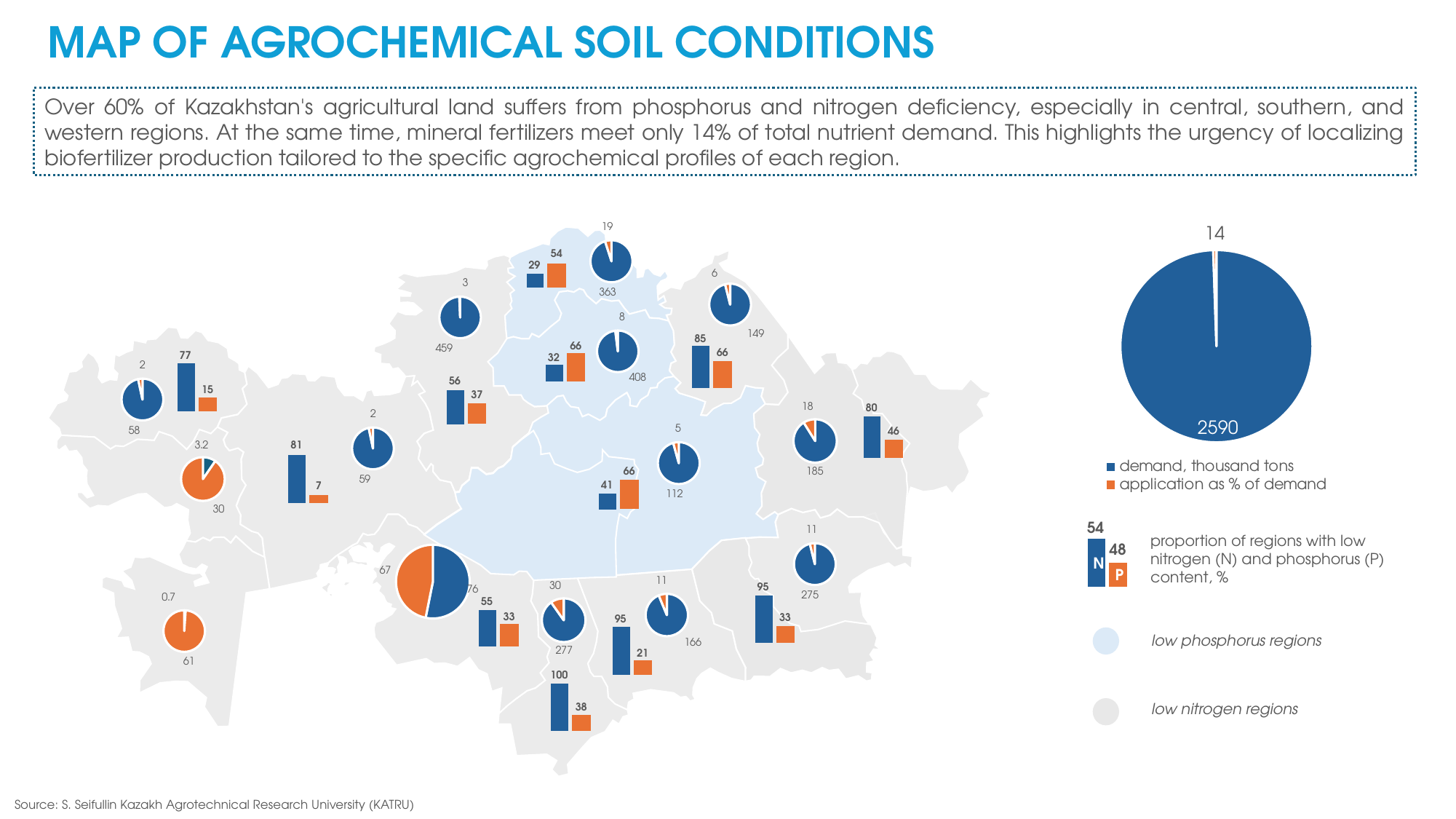

MAP OF AGROCHEMICAL SOIL CONDITIONS
Over 60% of Kazakhstan's agricultural land suffers from phosphorus and nitrogen deficiency, especially in central, southern, and western regions. At the same time, mineral fertilizers meet only 14% of total nutrient demand. This highlights the urgency of localizing biofertilizer production tailored to the specific agrochemical profiles of each region.

### Chart

| Category | Столбец1 |
|---|---|
| demand, thousand tons | 2590.0 |
| application as % of demand | 14.0 |

### Chart

| Category | Столбец1 |
|---|---|
| потребность, тыс. тонн | 363.0 |
| внесение от потребности, % | 19.0 |

54
29

### Chart

| Category | Столбец1 |
|---|---|
| потребность, тыс. тонн | 149.0 |
| внесение от потребности, % | 6.0 |

### Chart

| Category | Столбец1 |
|---|---|
| потребность, тыс. тонн | 459.0 |
| внесение от потребности, % | 3.0 |

### Chart

| Category | Столбец1 |
|---|---|
| потребность, тыс. тонн | 408.0 |
| внесение от потребности, % | 8.0 |
85
66
66
77
32

### Chart

| Category | Столбец1 |
|---|---|
| потребность, тыс. тонн | 58.0 |
| внесение от потребности, % | 2.0 |

56
15
37

80

### Chart

| Category | Столбец1 |
|---|---|
| потребность, тыс. тонн | 185.0 |
| внесение от потребности, % | 18.0 |

### Chart

| Category | Столбец1 |
|---|---|
| потребность, тыс. тонн | 59.0 |
| внесение от потребности, % | 2.0 |
46

### Chart

| Category | Столбец1 |
|---|---|
| потребность, тыс. тонн | 112.0 |
| внесение от потребности, % | 5.0 |
81

### Chart

| Category | Столбец1 |
|---|---|
| потребность, тыс. тонн | 3.2 |
| внесение от потребности, % | 30.0 |

66
41
7

54

### Chart

| Category | Столбец1 |
|---|---|
| потребность, тыс. тонн | 275.0 |
| внесение от потребности, % | 11.0 |
proportion of regions with low nitrogen (N) and phosphorus (P) content, %
48
N

### Chart

| Category | Столбец1 |
|---|---|
| потребность, тыс. тонн | 76.0 |
| внесение от потребности, % | 67.0 |
P
95

### Chart

| Category | Столбец1 |
|---|---|
| потребность, тыс. тонн | 166.0 |
| внесение от потребности, % | 11.0 |

### Chart

| Category | Столбец1 |
|---|---|
| потребность, тыс. тонн | 277.0 |
| внесение от потребности, % | 30.0 |
55

### Chart

| Category | Столбец1 |
|---|---|
| потребность, тыс. тонн | 0.7 |
| внесение от потребности, % | 61.0 |
33
33
95

low phosphorus regions

21

100

low nitrogen regions
38

Source: S. Seifullin Kazakh Agrotechnical Research University (KATRU)